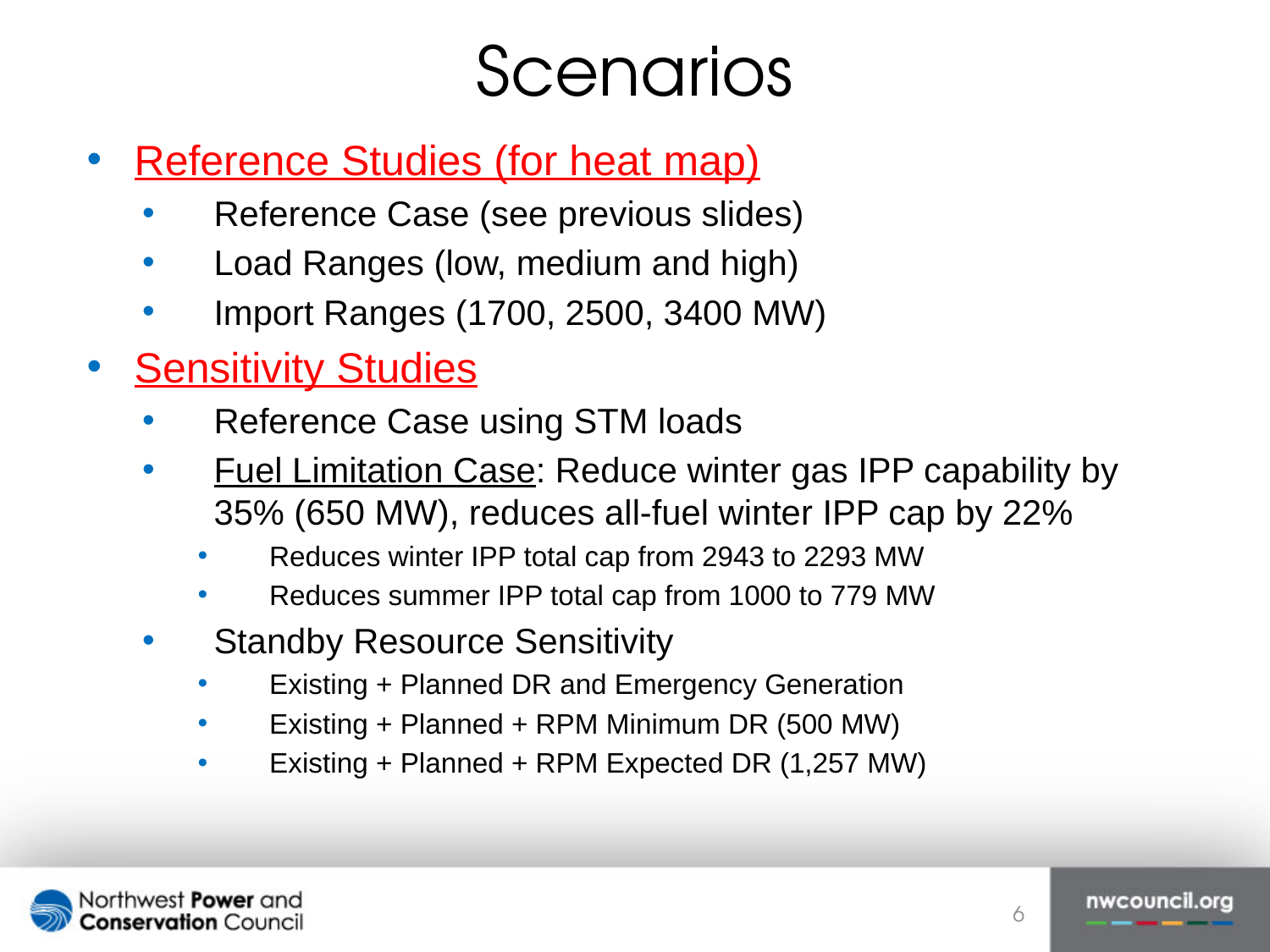

# Scenarios
Reference Studies (for heat map)
Reference Case (see previous slides)
Load Ranges (low, medium and high)
Import Ranges (1700, 2500, 3400 MW)
Sensitivity Studies
Reference Case using STM loads
Fuel Limitation Case: Reduce winter gas IPP capability by 35% (650 MW), reduces all-fuel winter IPP cap by 22%
Reduces winter IPP total cap from 2943 to 2293 MW
Reduces summer IPP total cap from 1000 to 779 MW
Standby Resource Sensitivity
Existing + Planned DR and Emergency Generation
Existing + Planned + RPM Minimum DR (500 MW)
Existing + Planned + RPM Expected DR (1,257 MW)
6